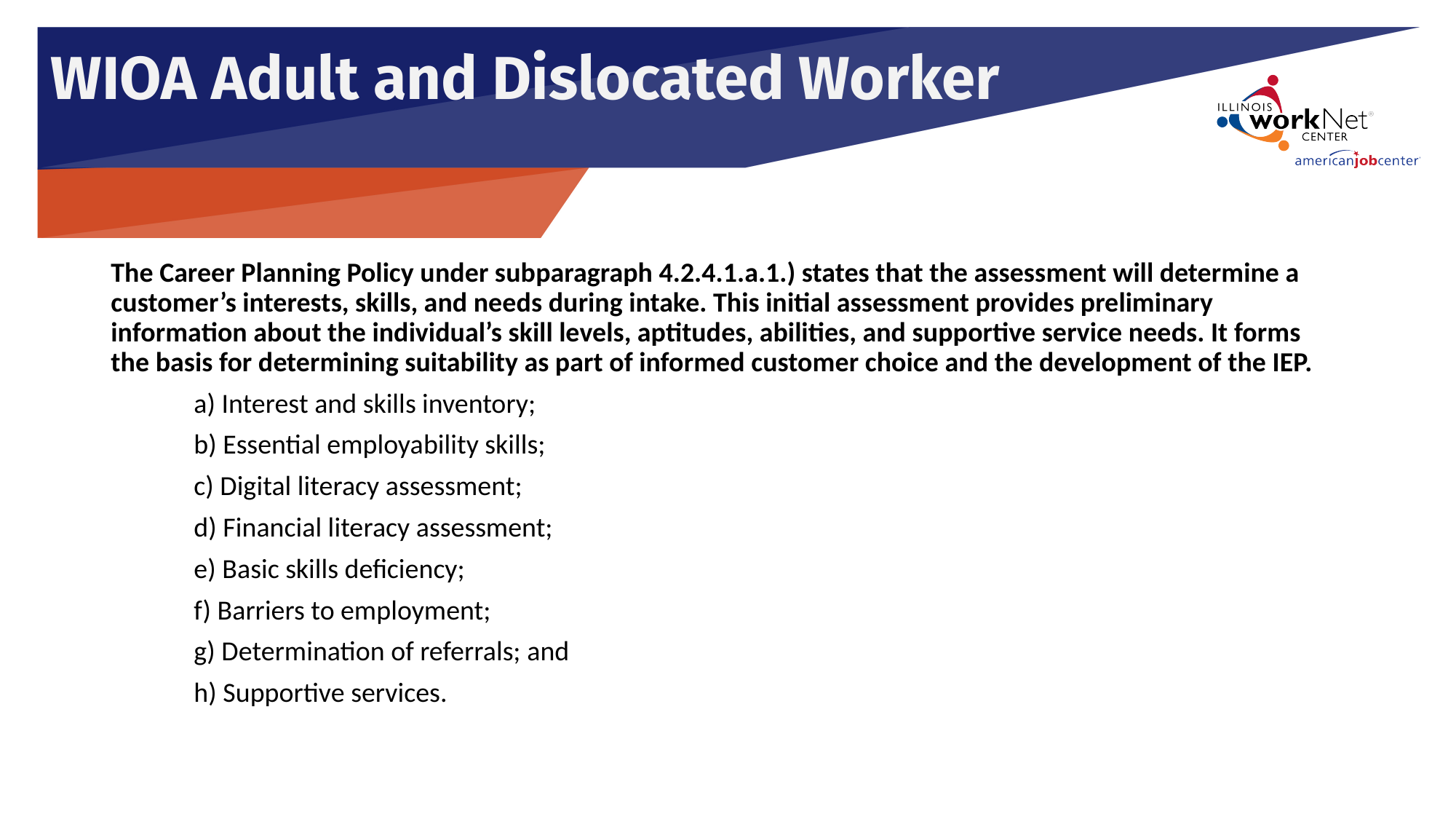

WIOA Adult and Dislocated Worker
The Career Planning Policy under subparagraph 4.2.4.1.a.1.) states that the assessment will determine a customer’s interests, skills, and needs during intake. This initial assessment provides preliminary information about the individual’s skill levels, aptitudes, abilities, and supportive service needs. It forms the basis for determining suitability as part of informed customer choice and the development of the IEP.
	a) Interest and skills inventory;
	b) Essential employability skills;
	c) Digital literacy assessment;
	d) Financial literacy assessment;
	e) Basic skills deficiency;
	f) Barriers to employment;
	g) Determination of referrals; and
	h) Supportive services.